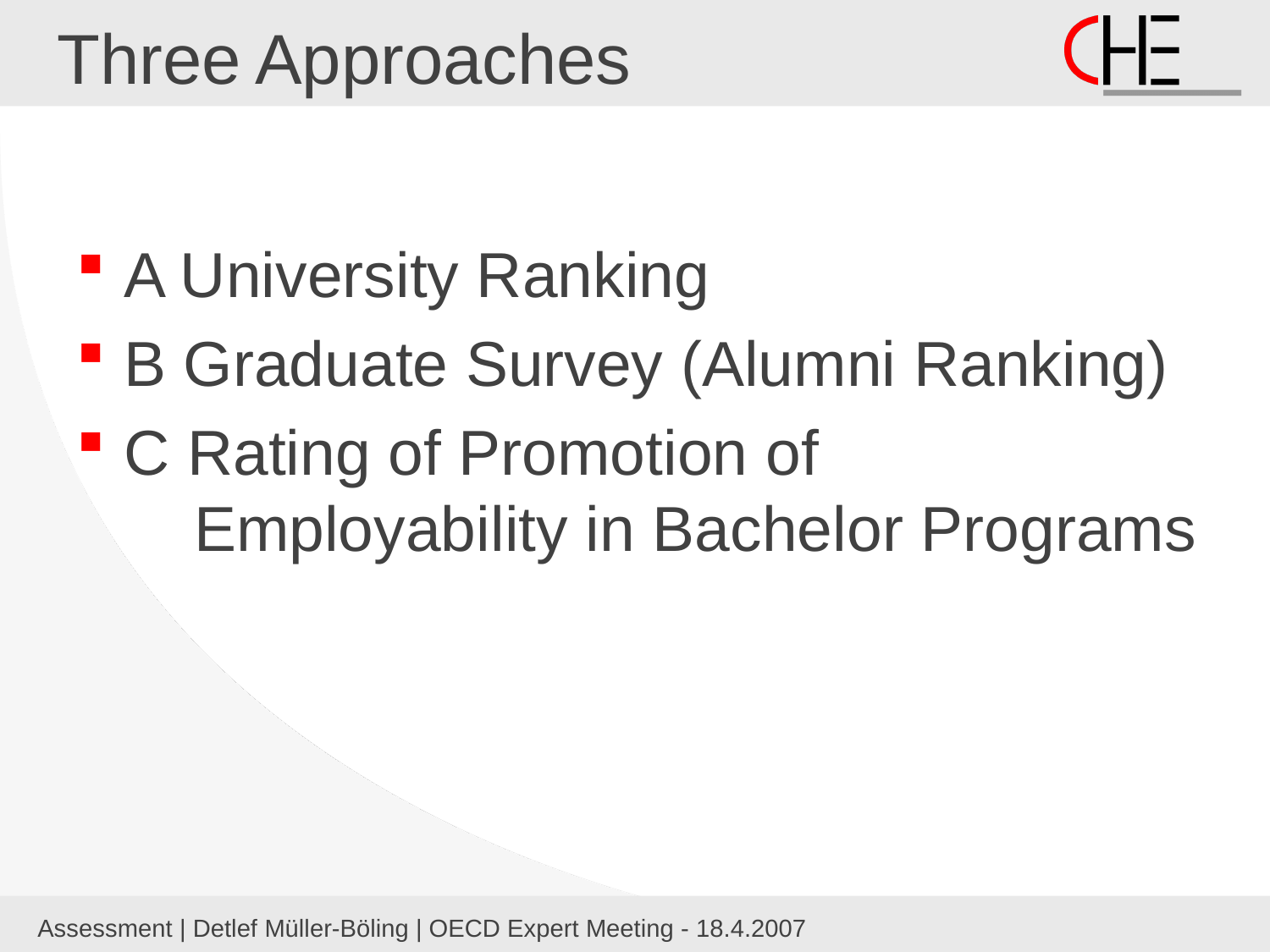

# Three Approaches
A University Ranking
B Graduate Survey (Alumni Ranking)
C Rating of Promotion of
    Employability in Bachelor Programs
Assessment | Detlef Müller-Böling | OECD Expert Meeting - 18.4.2007